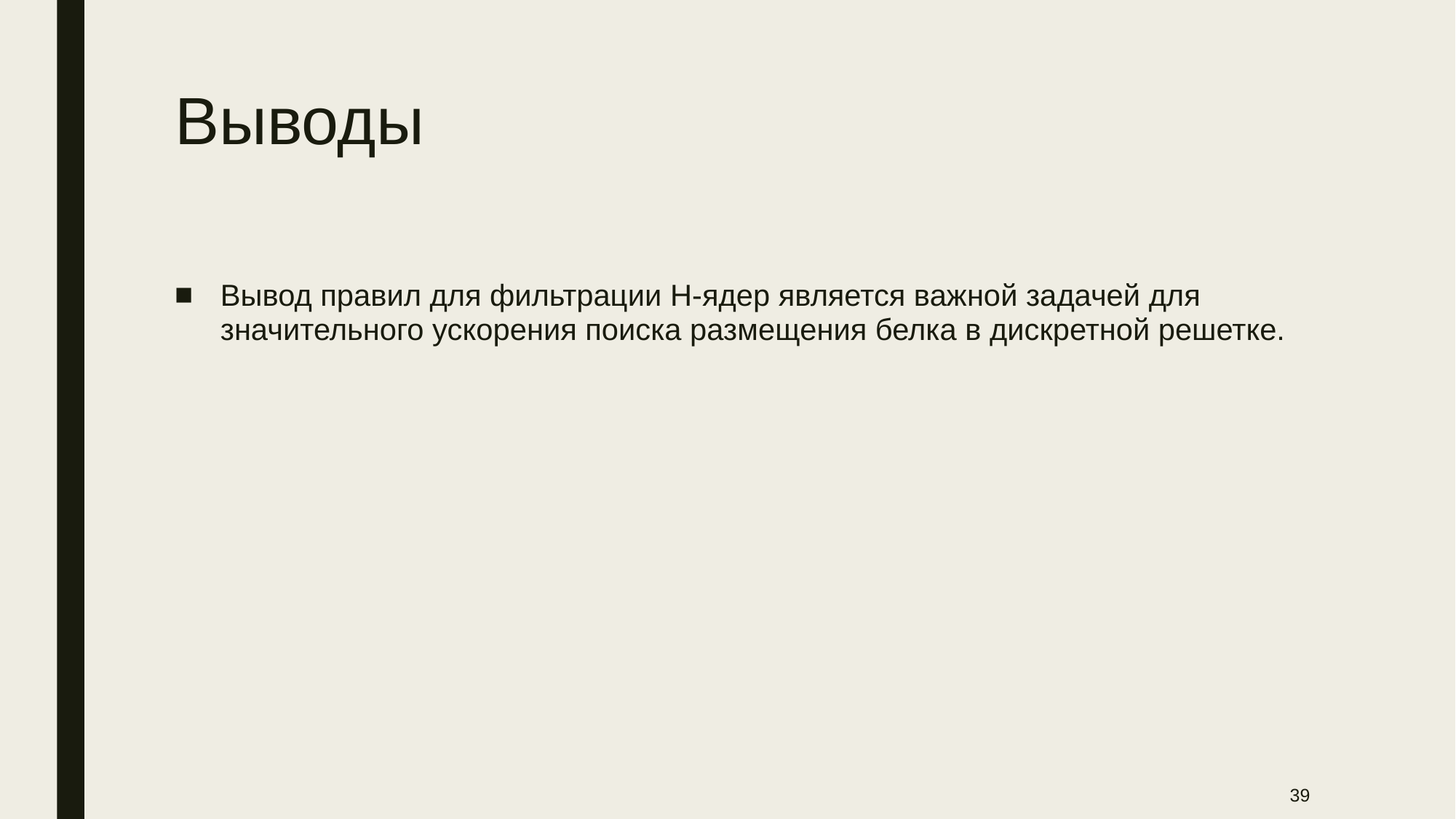

# Выводы
Вывод правил для фильтрации H-ядер является важной задачей для значительного ускорения поиска размещения белка в дискретной решетке.

39